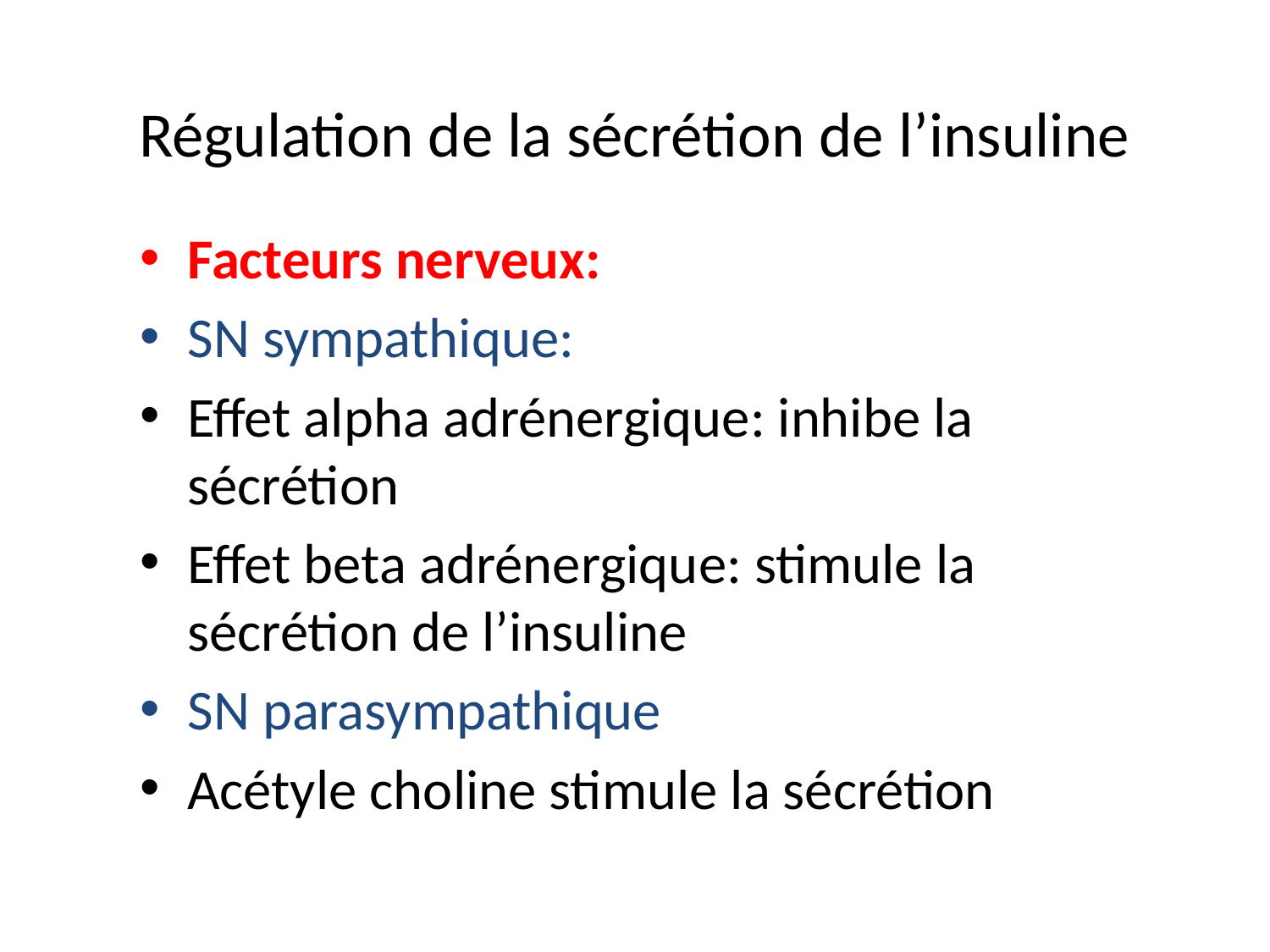

# Régulation de la sécrétion de l’insuline
Facteurs nerveux:
SN sympathique:
Effet alpha adrénergique: inhibe la sécrétion
Effet beta adrénergique: stimule la sécrétion de l’insuline
SN parasympathique
Acétyle choline stimule la sécrétion